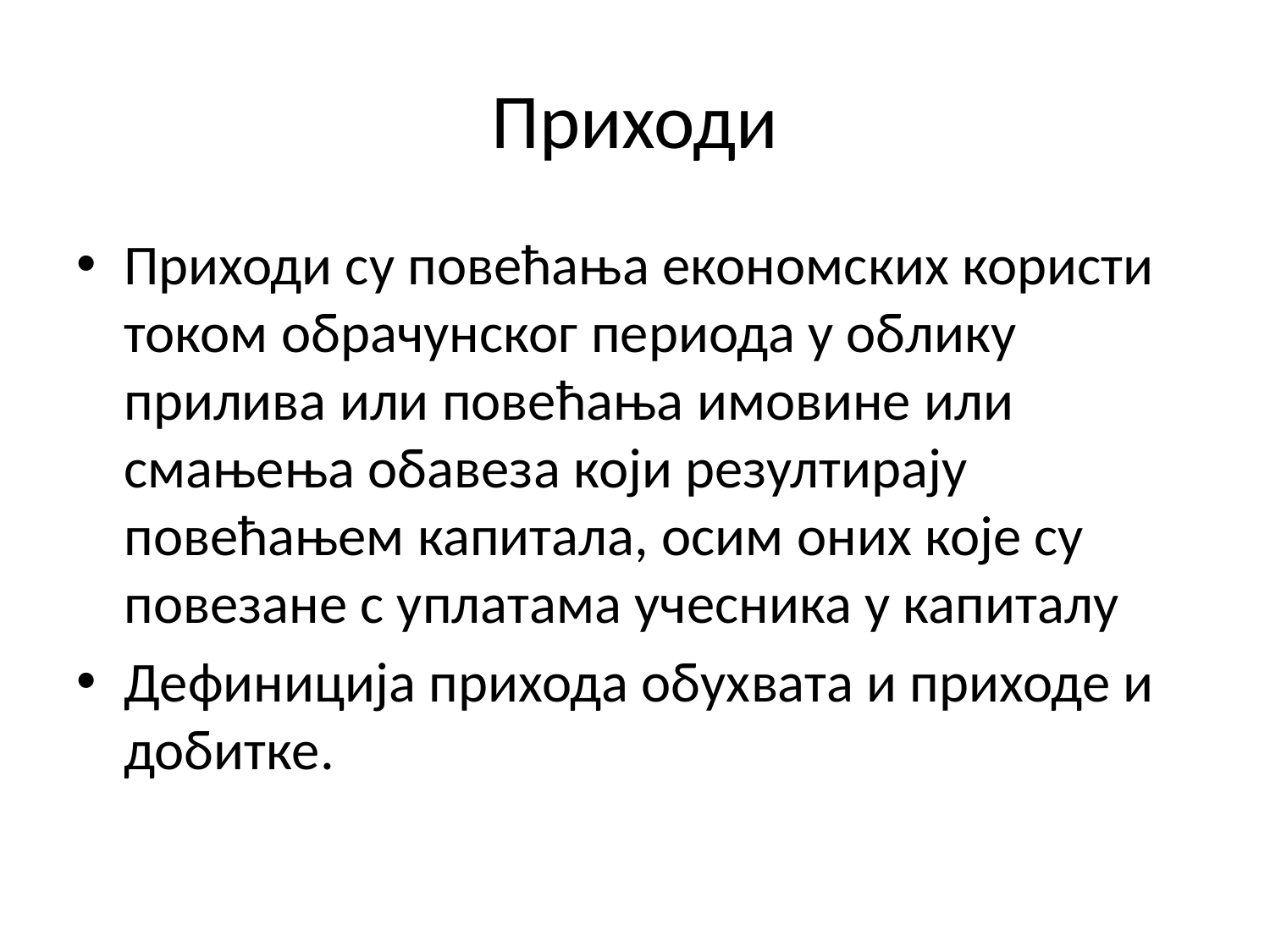

# Приходи
Приходи су повећања економских користи током обрачунског периода у облику прилива или повећања имовине или смањења обавеза који резултирају повећањем капитала, осим оних које су повезане с уплатама учесника у капиталу
Дефиниција прихода обухвата и приходе и добитке.